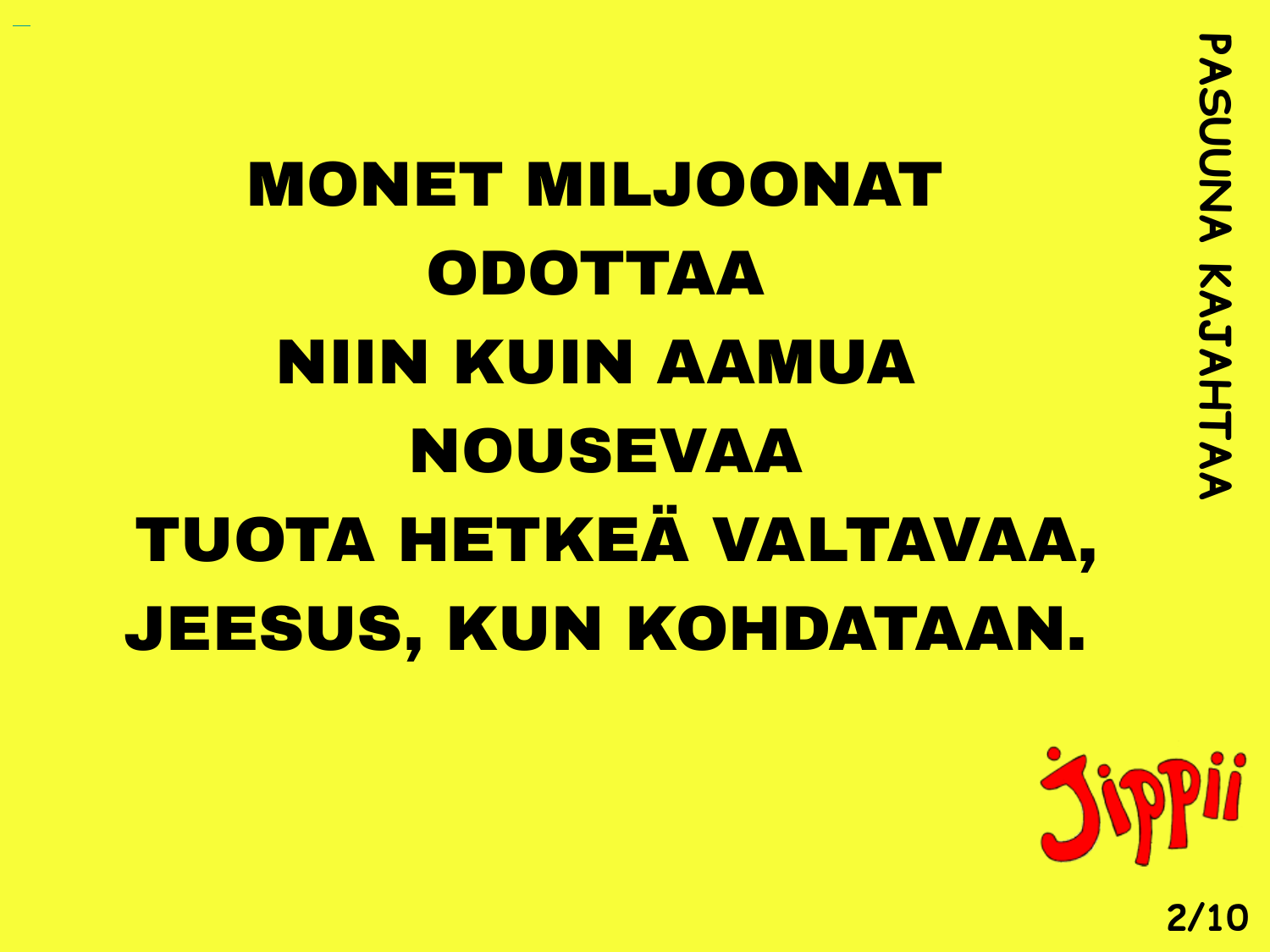

MONET MILJOONAT
ODOTTAA
NIIN KUIN AAMUA
NOUSEVAA
 TUOTA HETKEÄ VALTAVAA,
JEESUS, KUN KOHDATAAN.
PASUUNA KAJAHTAA
2/10